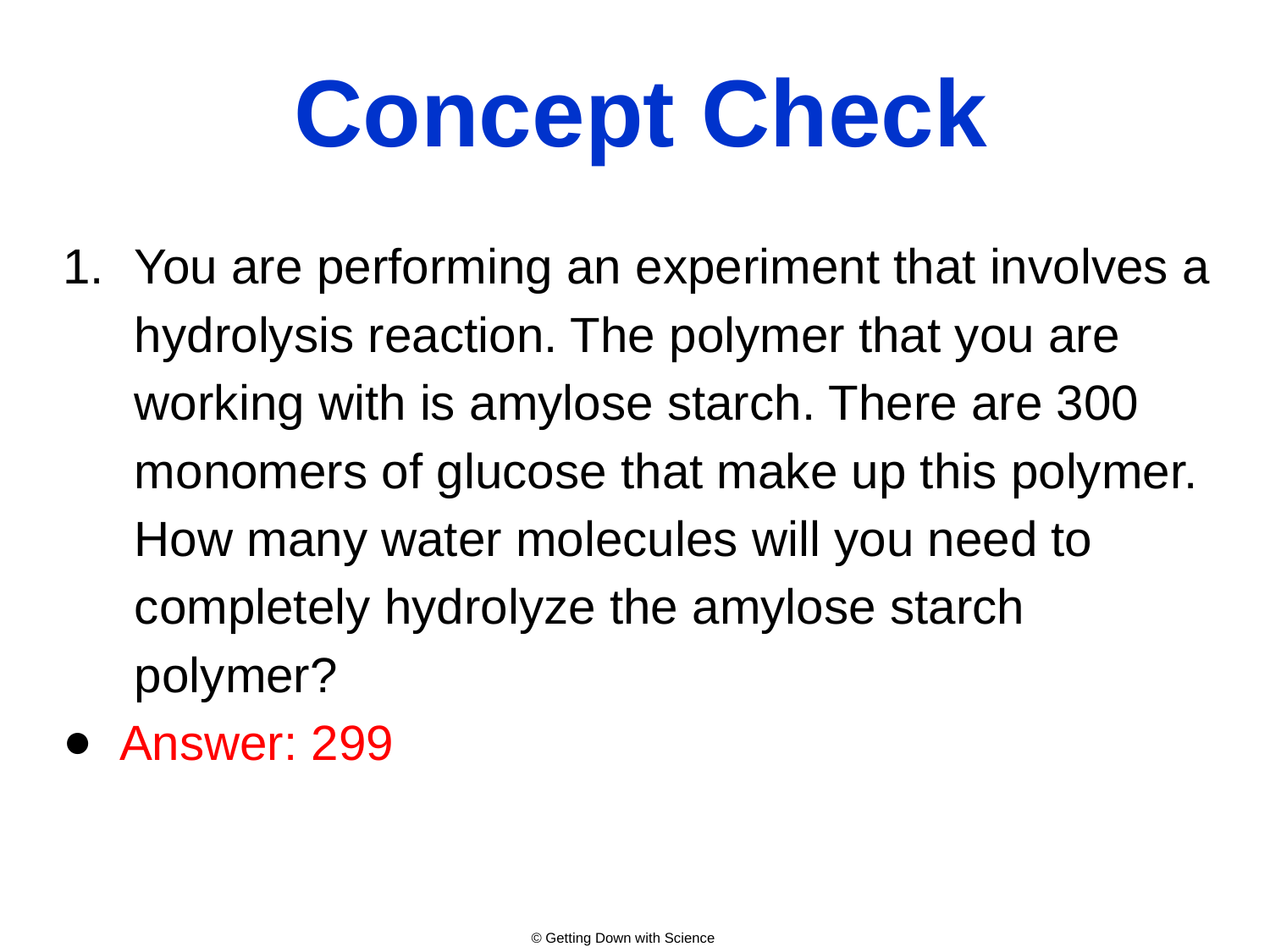

# Concept Check
You are performing an experiment that involves a hydrolysis reaction. The polymer that you are working with is amylose starch. There are 300 monomers of glucose that make up this polymer. How many water molecules will you need to completely hydrolyze the amylose starch polymer?
Answer: 299